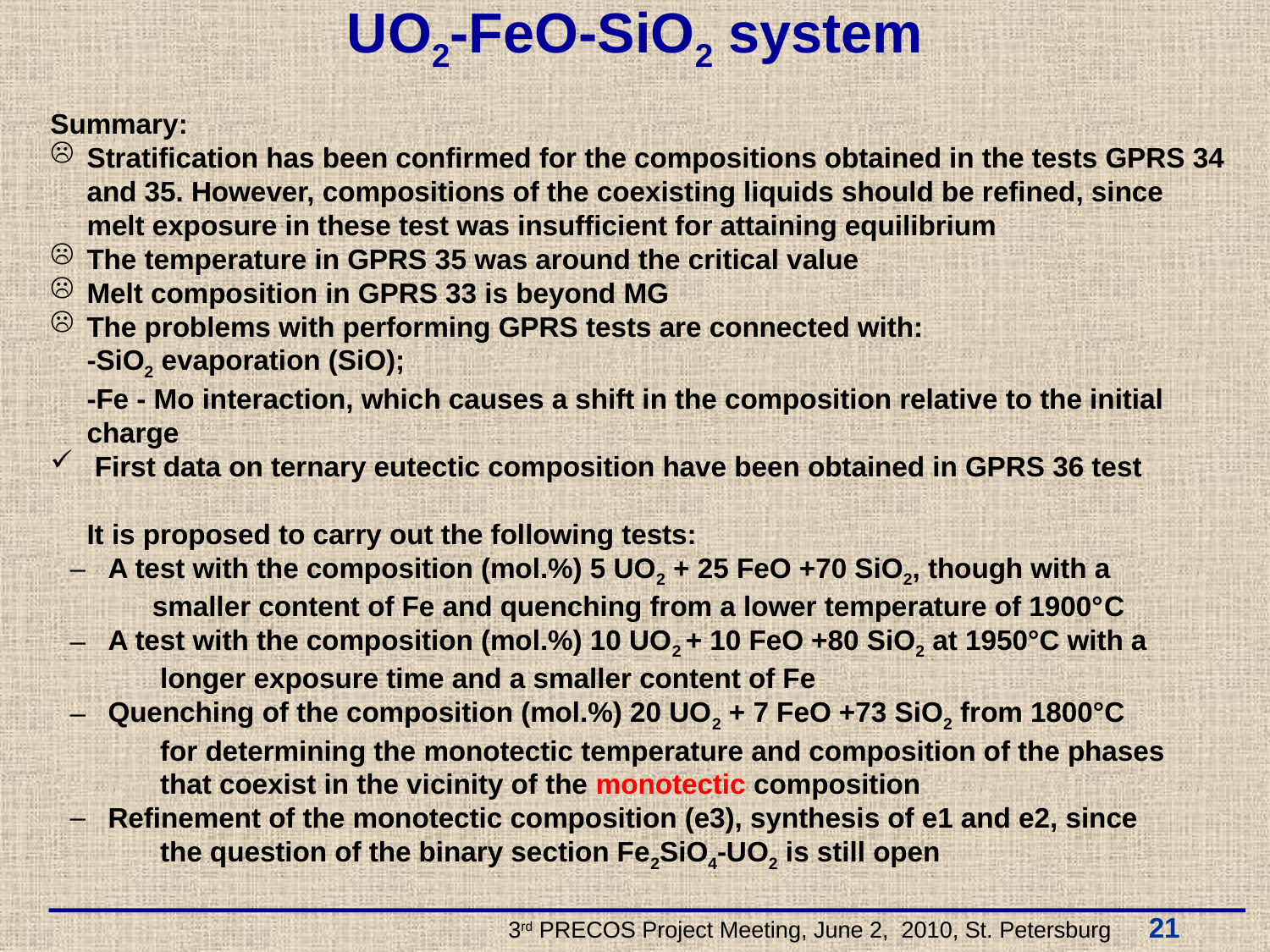

UO2-FeO-SiO2 system
Summary:
Stratification has been confirmed for the compositions obtained in the tests GPRS 34 and 35. However, compositions of the coexisting liquids should be refined, since melt exposure in these test was insufficient for attaining equilibrium
The temperature in GPRS 35 was around the critical value
Melt composition in GPRS 33 is beyond MG
The problems with performing GPRS tests are connected with:
	-SiO2 evaporation (SiO);
	-Fe - Mo interaction, which causes a shift in the composition relative to the initial charge
 First data on ternary eutectic composition have been obtained in GPRS 36 test

	It is proposed to carry out the following tests:
 A test with the composition (mol.%) 5 UO2 + 25 FeO +70 SiO2, though with a
  smaller content of Fe and quenching from a lower temperature of 1900°С
 A test with the composition (mol.%) 10 UO2 + 10 FeO +80 SiO2 at 1950°С with a
   longer exposure time and a smaller content of Fe
 Quenching of the composition (mol.%) 20 UO2 + 7 FeO +73 SiO2 from 1800°С
   for determining the monotectic temperature and composition of the phases
   that coexist in the vicinity of the monotectic composition
 Refinement of the monotectic composition (e3), synthesis of e1 and e2, since
   the question of the binary section Fe2SiO4-UO2 is still open
 3rd PRECOS Project Meeting, June 2,  2010, St. Petersburg      21